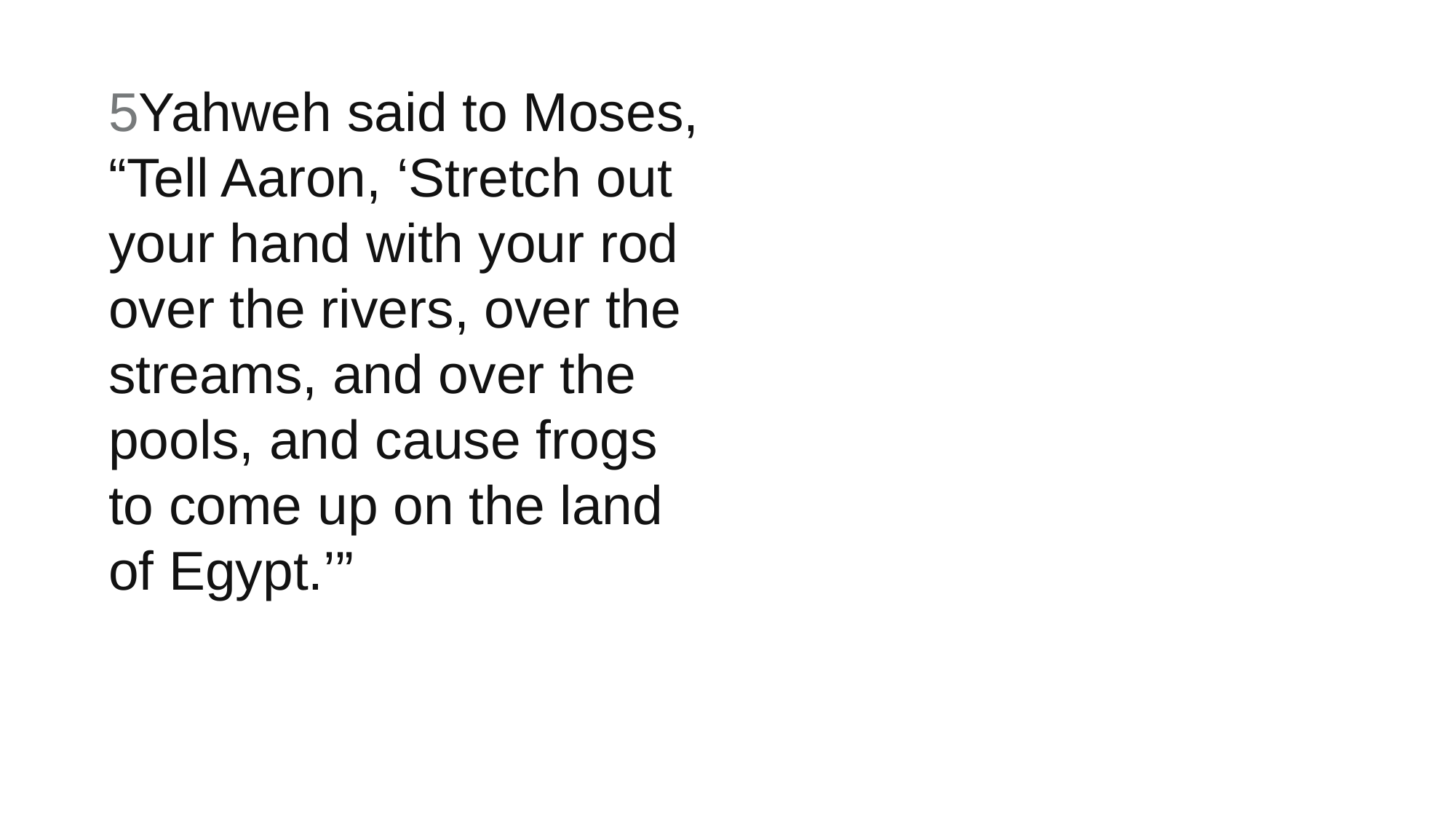

5Yahweh said to Moses, “Tell Aaron, ‘Stretch out your hand with your rod over the rivers, over the streams, and over the pools, and cause frogs to come up on the land of Egypt.’”